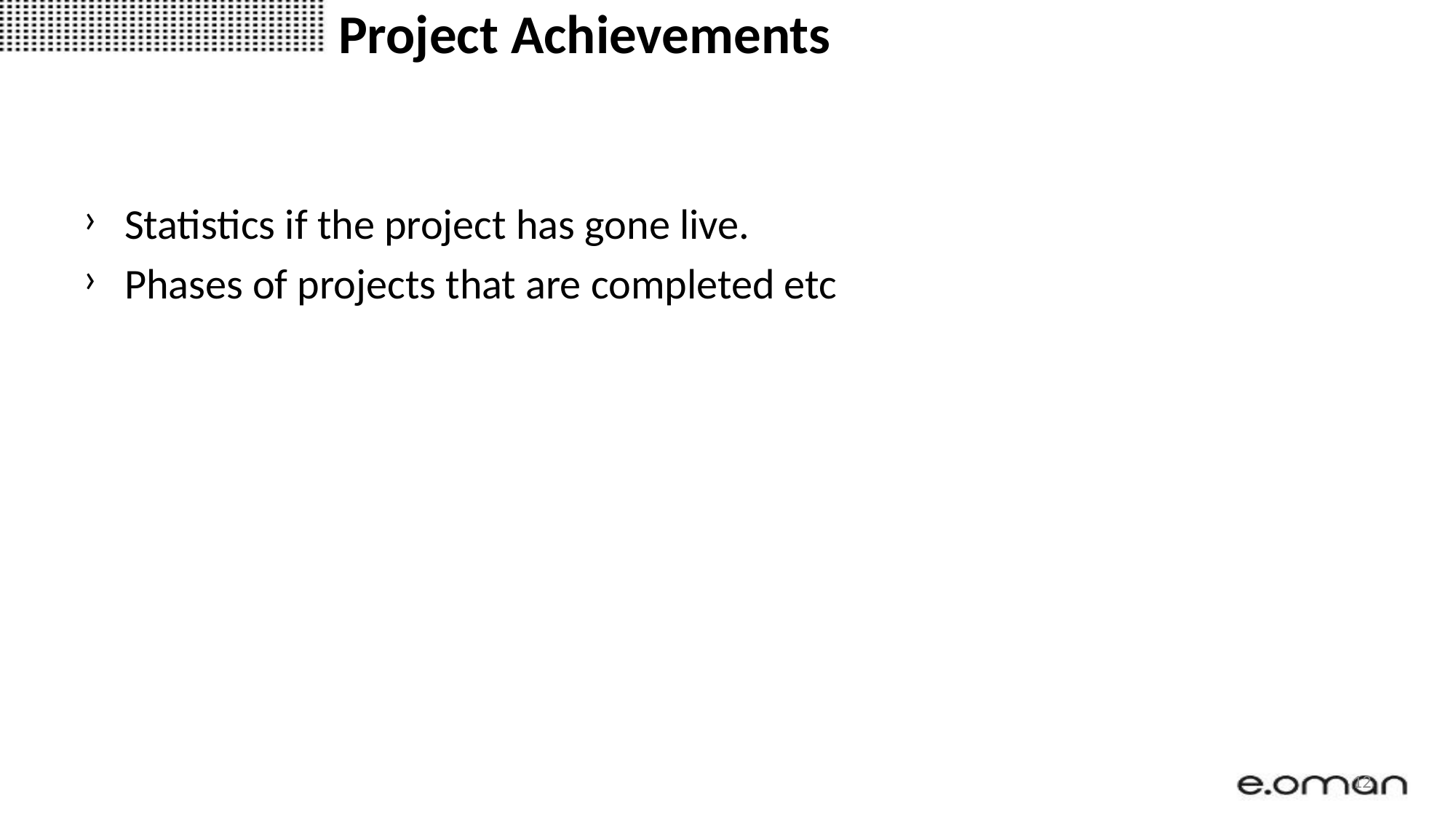

# Project Achievements
Statistics if the project has gone live.
Phases of projects that are completed etc
12